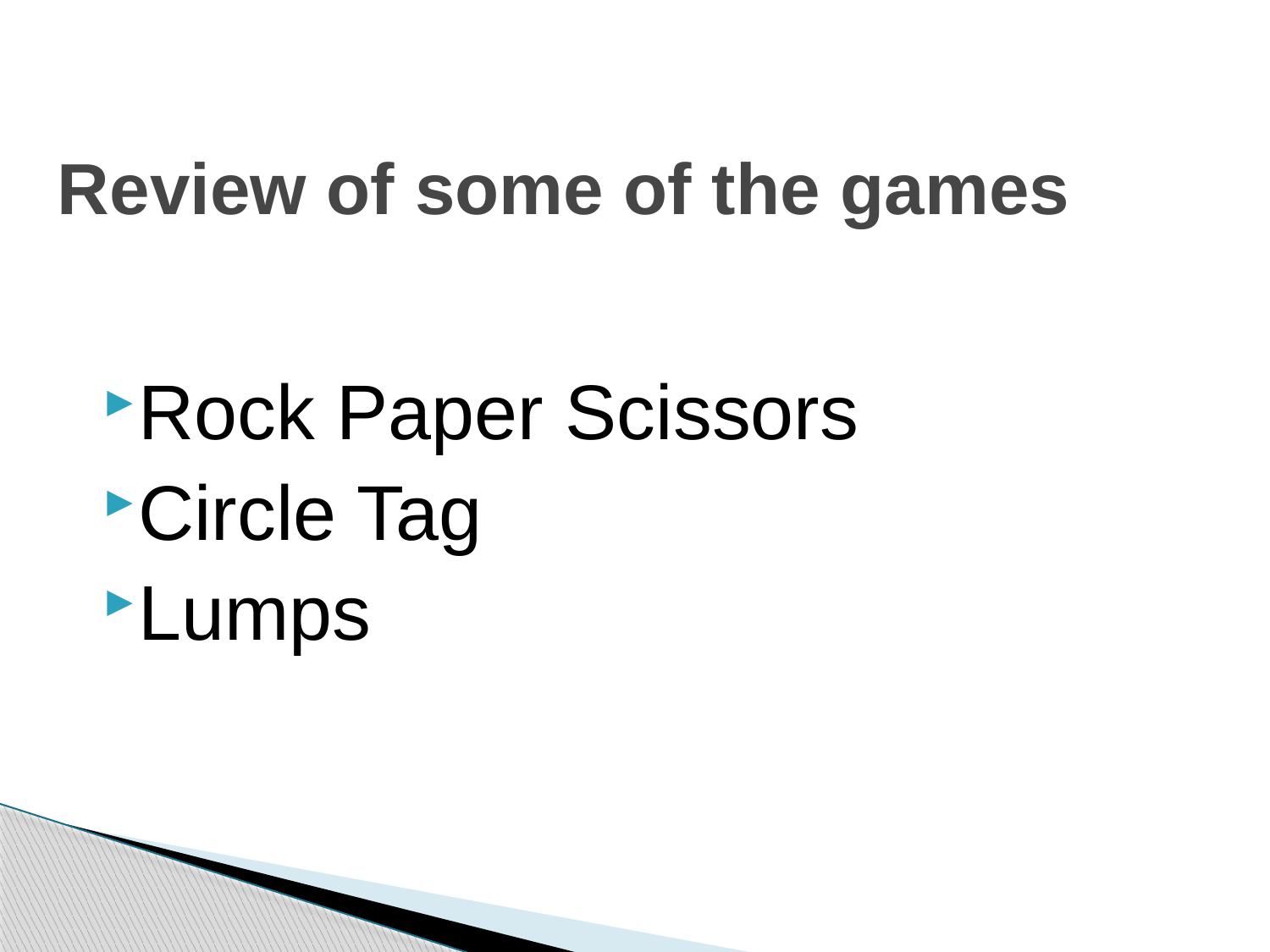

# Review of some of the games
Rock Paper Scissors
Circle Tag
Lumps